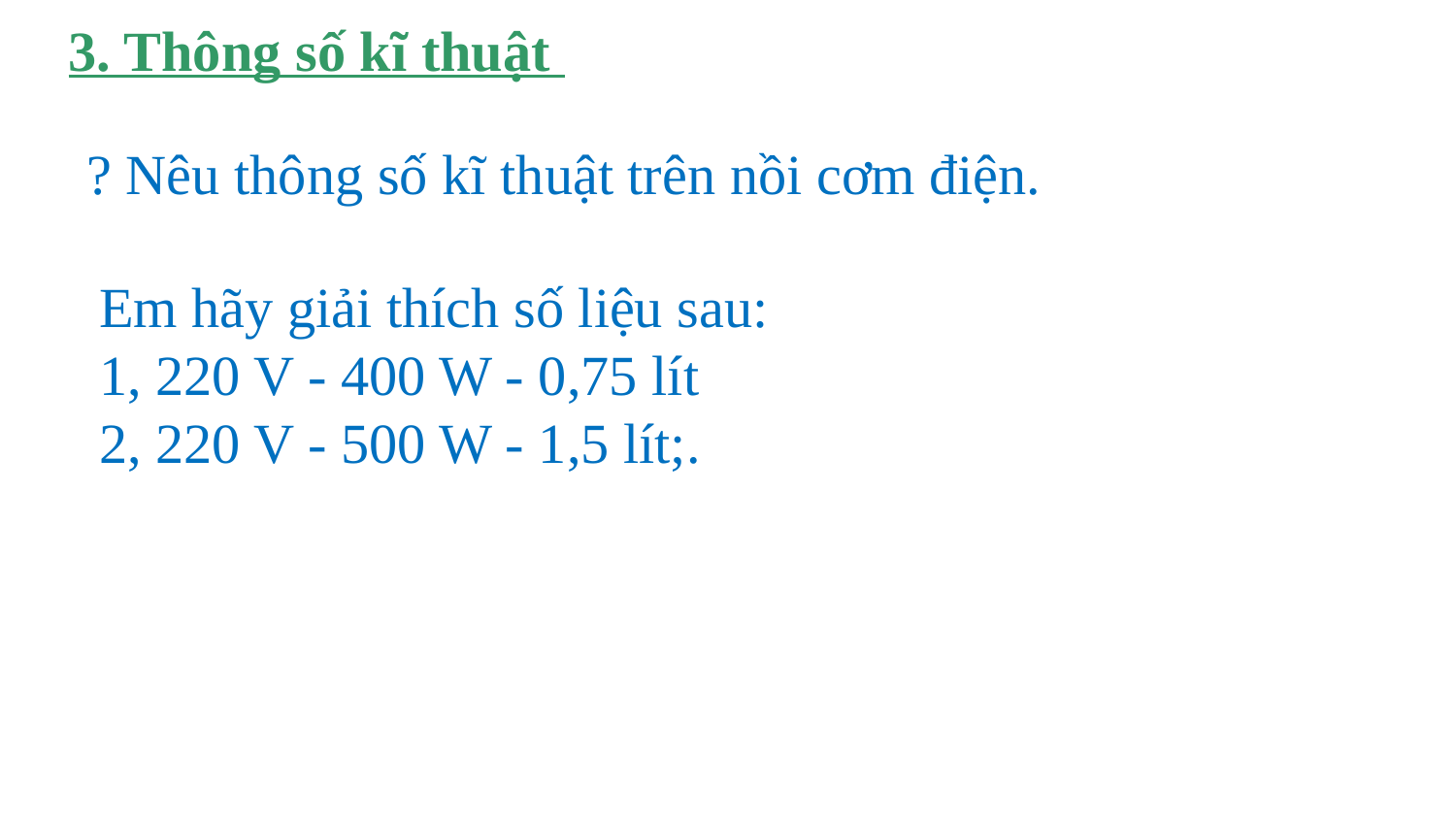

3. Thông số kĩ thuật
? Nêu thông số kĩ thuật trên nồi cơm điện.
Em hãy giải thích số liệu sau:
1, 220 V - 400 W - 0,75 lít
2, 220 V - 500 W - 1,5 lít;.